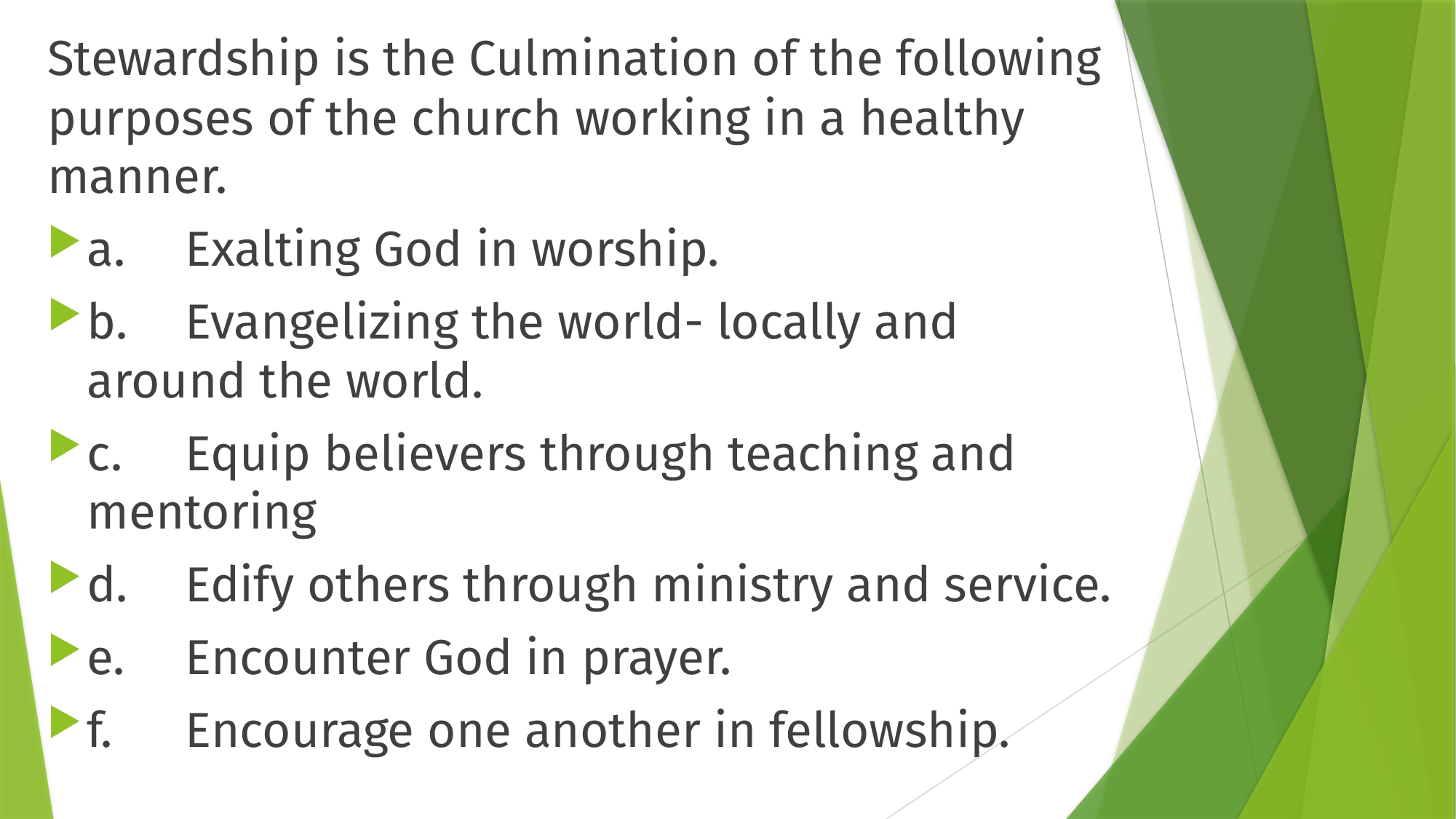

Stewardship is the Culmination of the following purposes of the church working in a healthy manner.
a.	Exalting God in worship.
b.	Evangelizing the world- locally and around the world.
c.	Equip believers through teaching and mentoring
d.	Edify others through ministry and service.
e.	Encounter God in prayer.
f.	Encourage one another in fellowship.